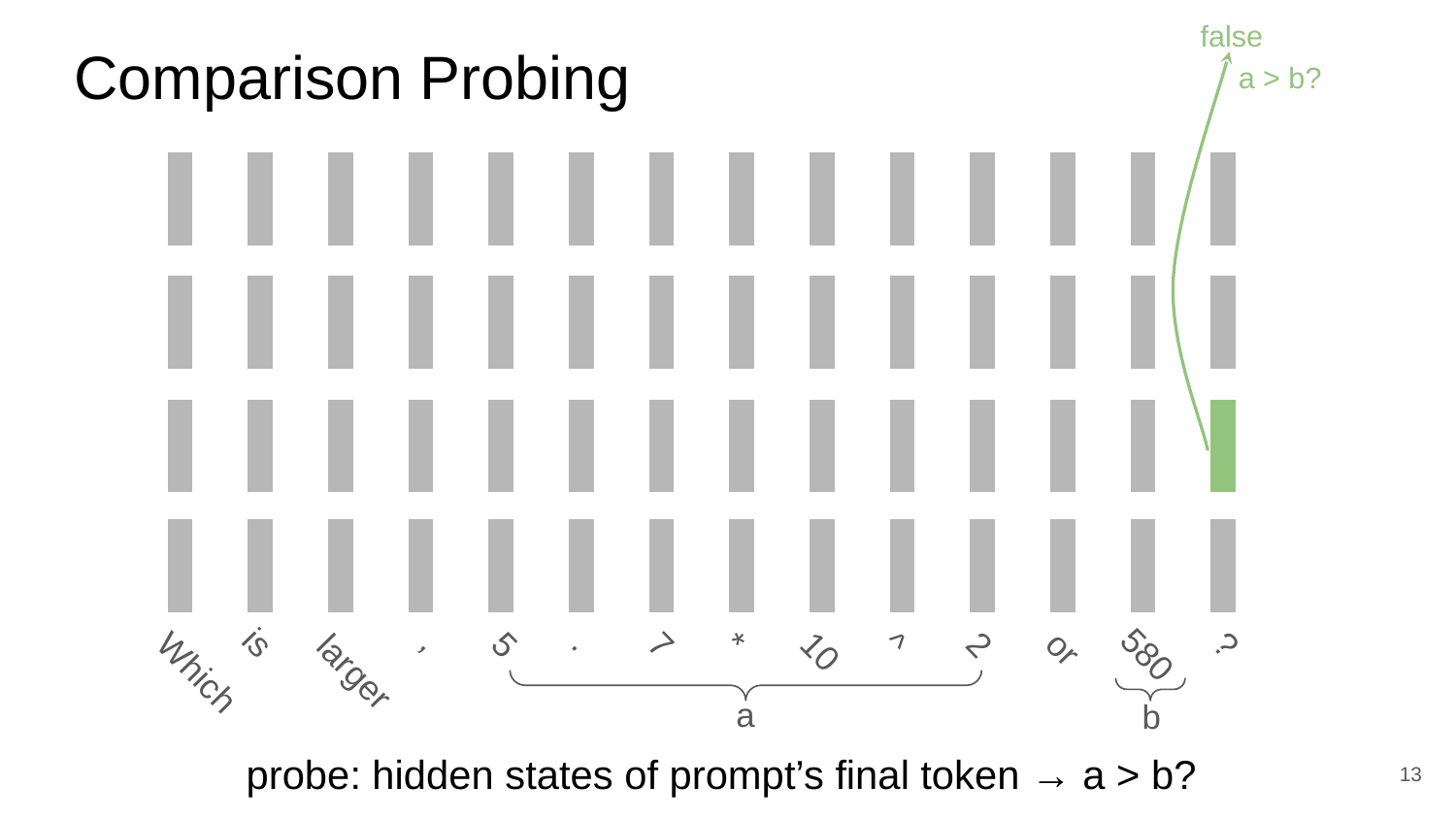

false
Comparison Probing
a > b?

,
5
.
7
*
^
2
?
is
or
10
580
larger
Which

a
b
probe: hidden states of prompt’s final token → a > b?
13